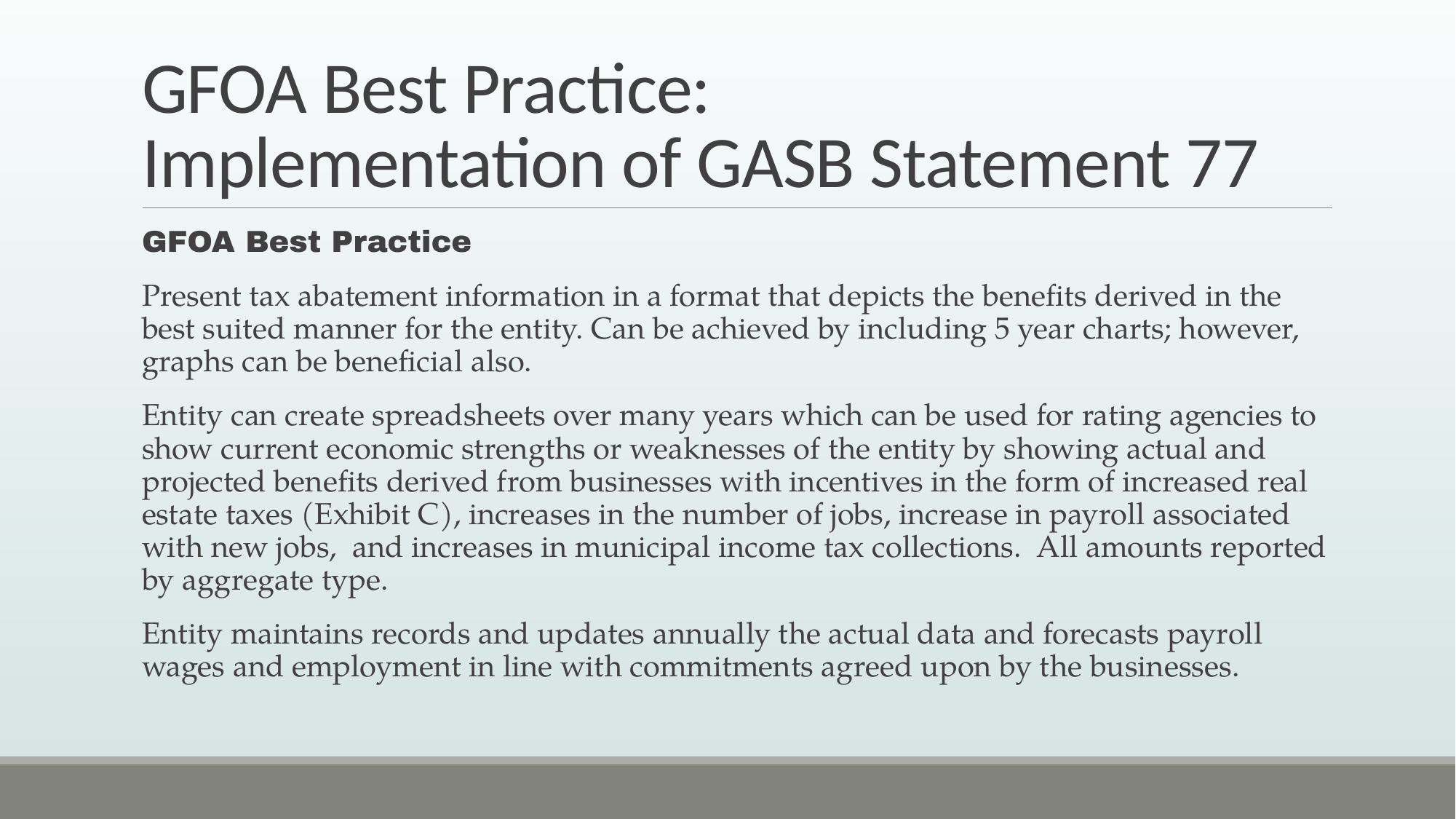

# GFOA Best Practice: Implementation of GASB Statement 77
GFOA Best Practice
Present tax abatement information in a format that depicts the benefits derived in the best suited manner for the entity. Can be achieved by including 5 year charts; however, graphs can be beneficial also.
Entity can create spreadsheets over many years which can be used for rating agencies to show current economic strengths or weaknesses of the entity by showing actual and projected benefits derived from businesses with incentives in the form of increased real estate taxes (Exhibit C), increases in the number of jobs, increase in payroll associated with new jobs,  and increases in municipal income tax collections.  All amounts reported by aggregate type.
Entity maintains records and updates annually the actual data and forecasts payroll wages and employment in line with commitments agreed upon by the businesses.